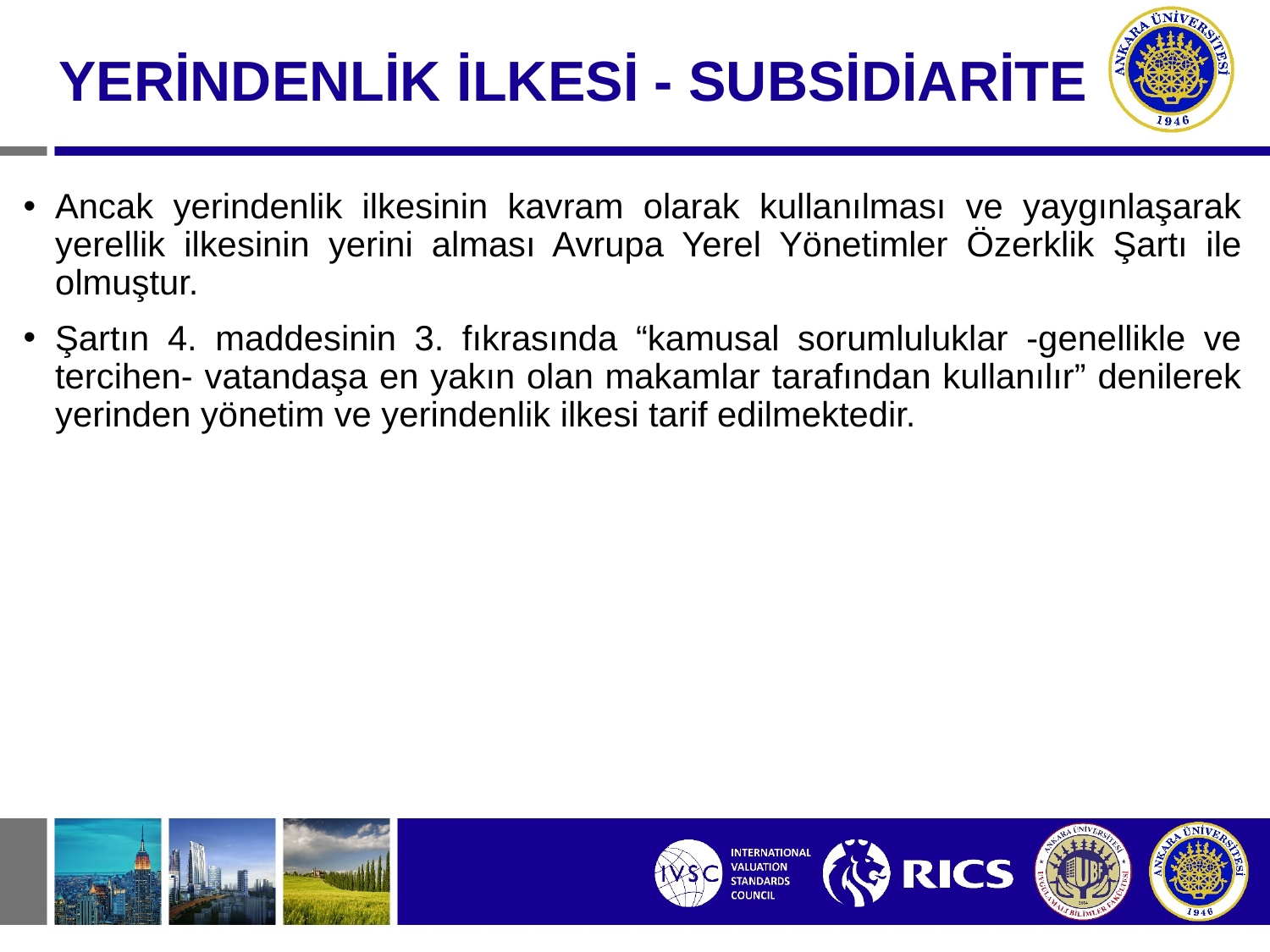

YERİNDENLİK İLKESİ - SUBSİDİARİTE
Ancak yerindenlik ilkesinin kavram olarak kullanılması ve yaygınlaşarak yerellik ilkesinin yerini alması Avrupa Yerel Yönetimler Özerklik Şartı ile olmuştur.
Şartın 4. maddesinin 3. fıkrasında “kamusal sorumluluklar -genellikle ve tercihen- vatandaşa en yakın olan makamlar tarafından kullanılır” denilerek yerinden yönetim ve yerindenlik ilkesi tarif edilmektedir.